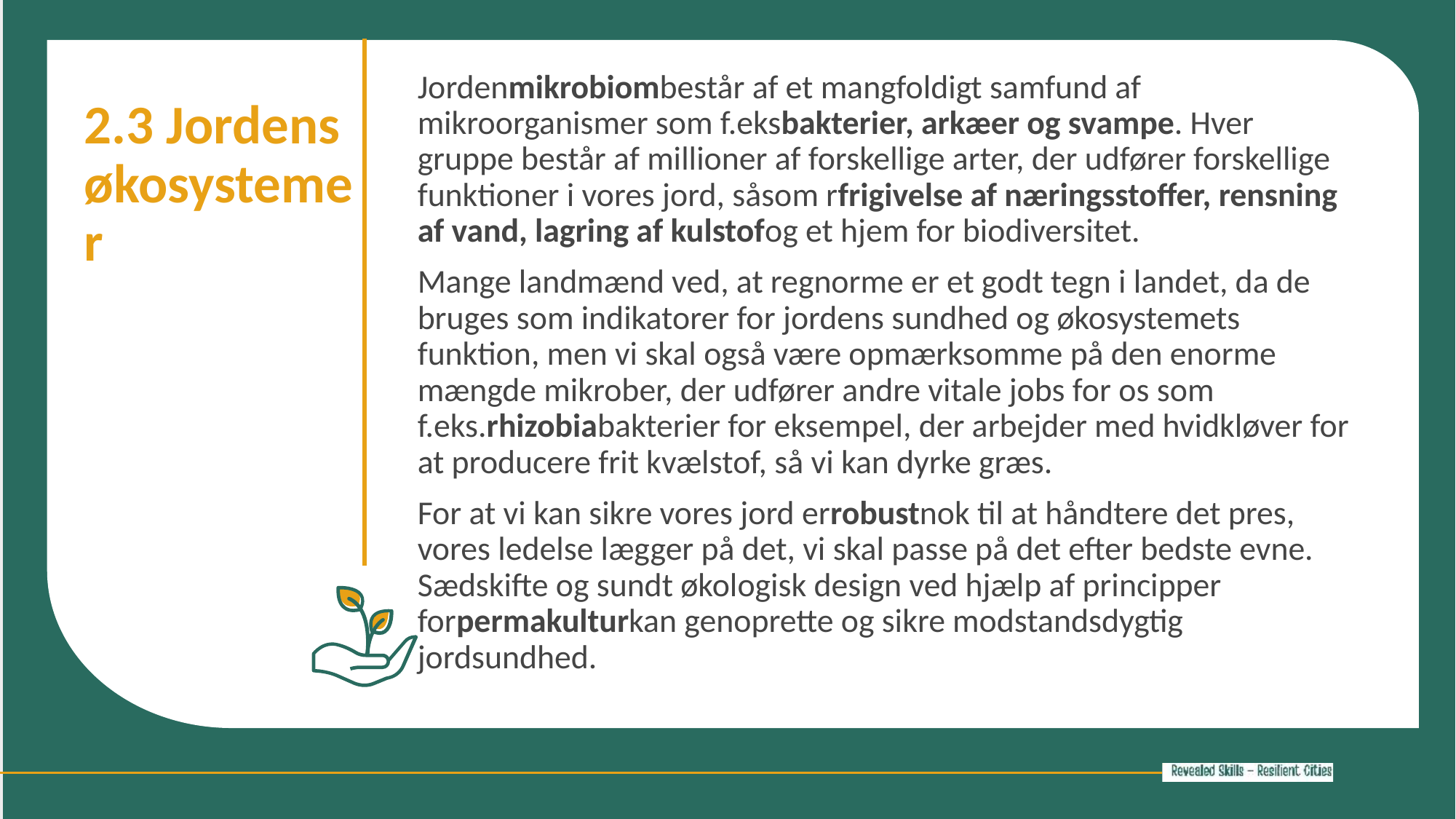

Jordenmikrobiombestår af et mangfoldigt samfund af mikroorganismer som f.eksbakterier, arkæer og svampe. Hver gruppe består af millioner af forskellige arter, der udfører forskellige funktioner i vores jord, såsom rfrigivelse af næringsstoffer, rensning af vand, lagring af kulstofog et hjem for biodiversitet.
Mange landmænd ved, at regnorme er et godt tegn i landet, da de bruges som indikatorer for jordens sundhed og økosystemets funktion, men vi skal også være opmærksomme på den enorme mængde mikrober, der udfører andre vitale jobs for os som f.eks.rhizobiabakterier for eksempel, der arbejder med hvidkløver for at producere frit kvælstof, så vi kan dyrke græs.
For at vi kan sikre vores jord errobustnok til at håndtere det pres, vores ledelse lægger på det, vi skal passe på det efter bedste evne. Sædskifte og sundt økologisk design ved hjælp af principper forpermakulturkan genoprette og sikre modstandsdygtig jordsundhed.

2.3 Jordens økosystemer